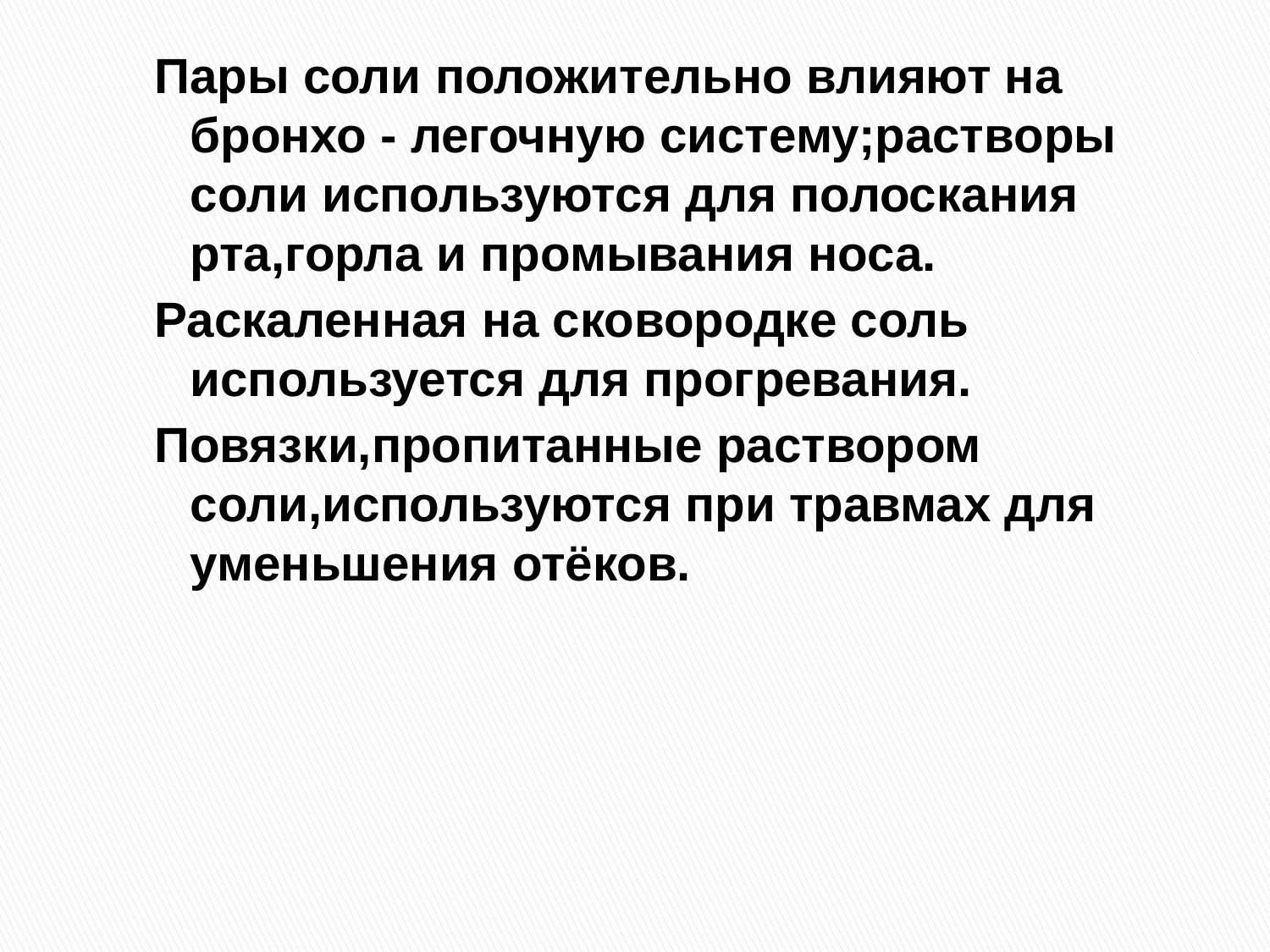

Пары соли положительно влияют на бронхо - легочную систему;растворы соли используются для полоскания рта,горла и промывания носа.
Раскаленная на сковородке соль используется для прогревания.
Повязки,пропитанные раствором соли,используются при травмах для уменьшения отёков.

#